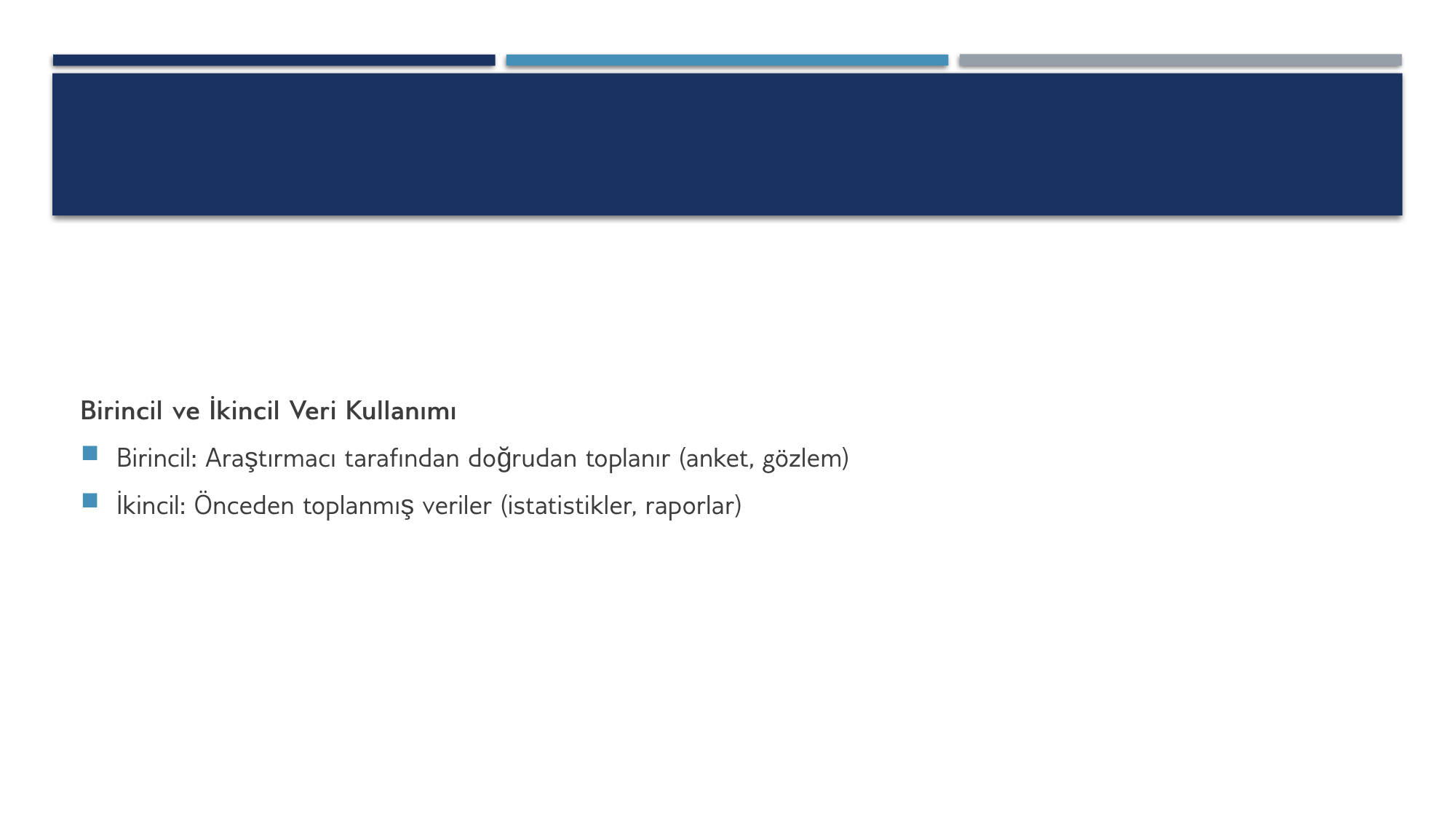

#
Birincil ve İkincil Veri Kullanımı
Birincil: Araştırmacı tarafından doğrudan toplanır (anket, gözlem)
İkincil: Önceden toplanmış veriler (istatistikler, raporlar)